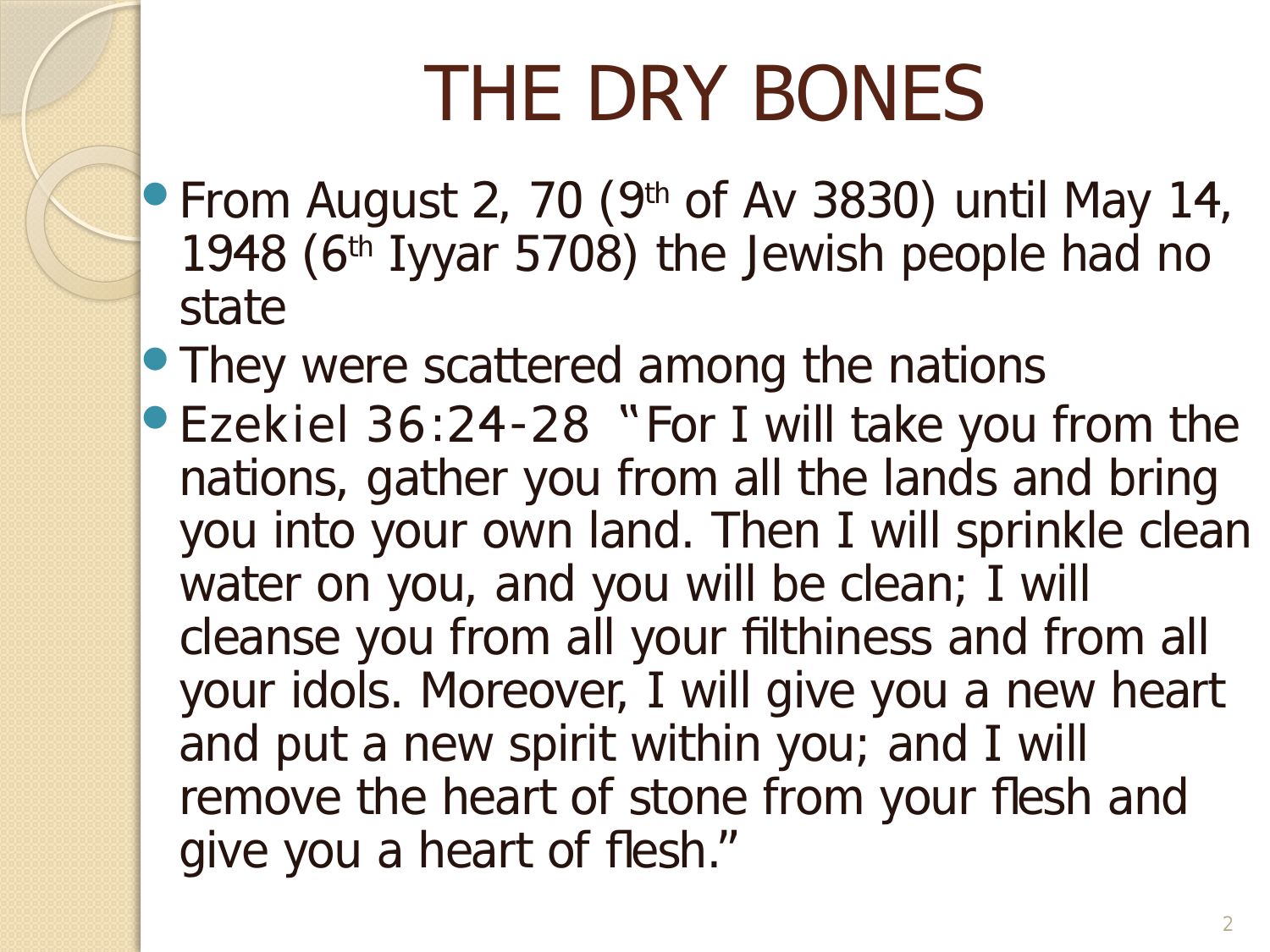

# THE DRY BONES
From August 2, 70 (9th of Av 3830) until May 14, 1948 (6th Iyyar 5708) the Jewish people had no state
They were scattered among the nations
Ezekiel 36:24-28  “For I will take you from the nations, gather you from all the lands and bring you into your own land. Then I will sprinkle clean water on you, and you will be clean; I will cleanse you from all your filthiness and from all your idols. Moreover, I will give you a new heart and put a new spirit within you; and I will remove the heart of stone from your flesh and give you a heart of flesh.”
2